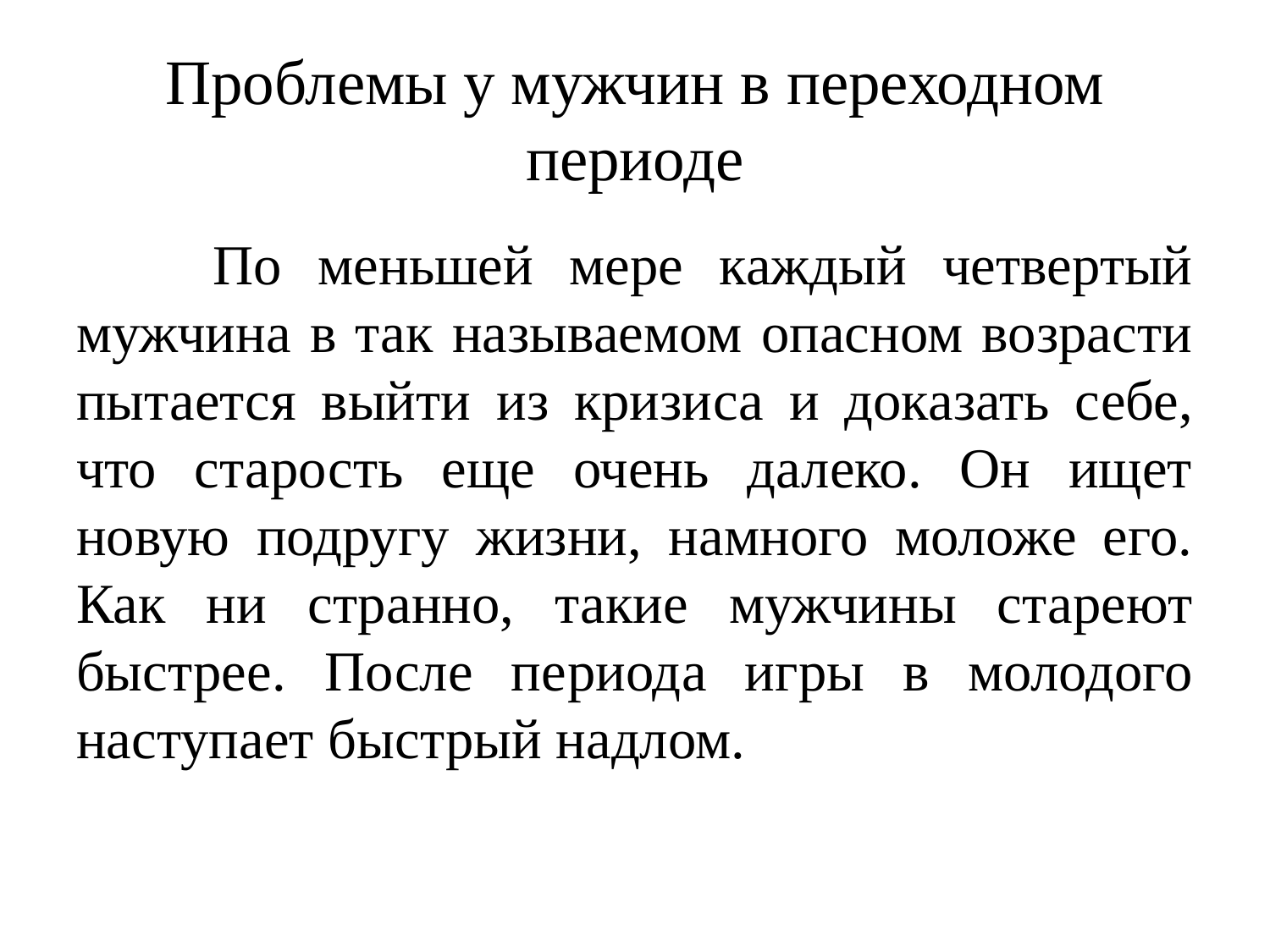

# Проблемы у мужчин в переходном периоде
    По меньшей мере каждый четвертый мужчина в так называемом опасном возрасти пытается выйти из кризи­са и доказать себе, что старость еще очень далеко. Он ищет новую подругу жизни, намного моложе его. Как ни странно, такие мужчины стареют быстрее. После пе­риода игры в молодого наступает быстрый надлом.